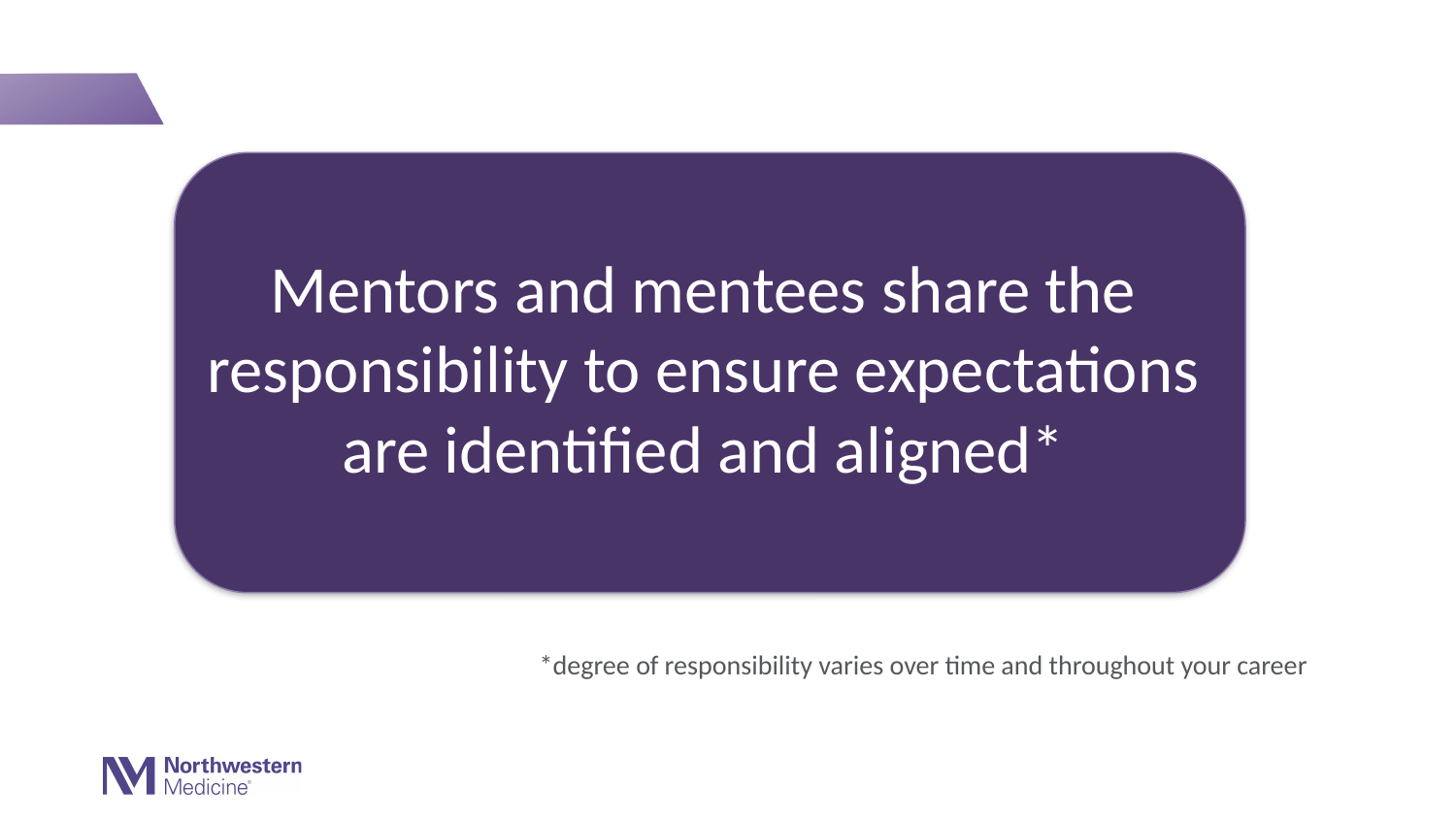

Mentors and mentees share the responsibility to ensure expectations are identified and aligned*

*degree of responsibility varies over time and throughout your career